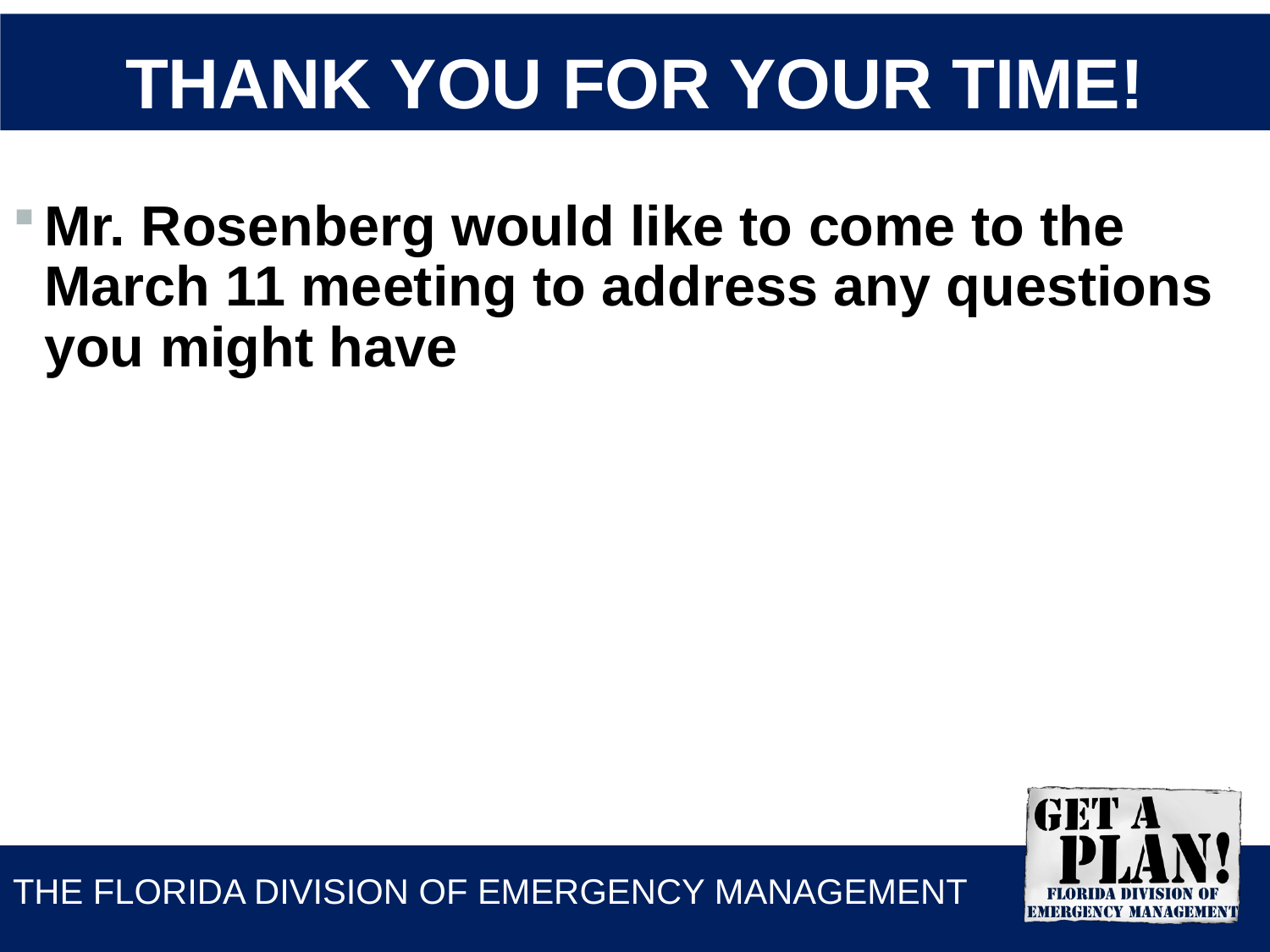

# Thank You for Your Time!
Mr. Rosenberg would like to come to the March 11 meeting to address any questions you might have